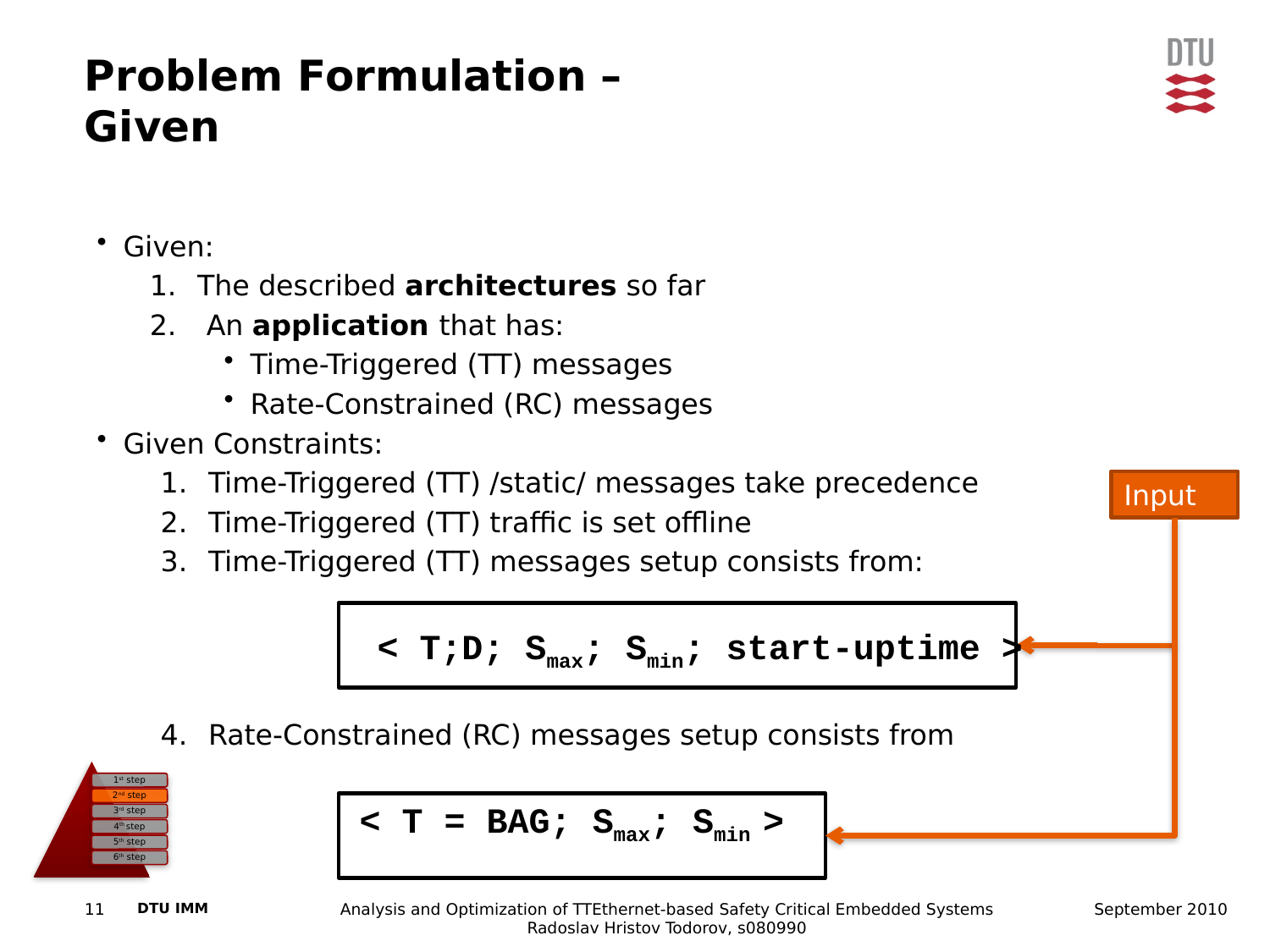

# Problem Formulation – Given
Given:
The described architectures so far
 An application that has:
Time-Triggered (TT) messages
Rate-Constrained (RC) messages
Given Constraints:
Time-Triggered (TT) /static/ messages take precedence
Time-Triggered (TT) traffic is set offline
Time-Triggered (TT) messages setup consists from:

			< T;D; Smax; Smin; start-uptime >

Rate-Constrained (RC) messages setup consists from

< T = BAG; Smax; Smin >

Input

1st step
2nd step
3rd step
4th step
5th step
6th step